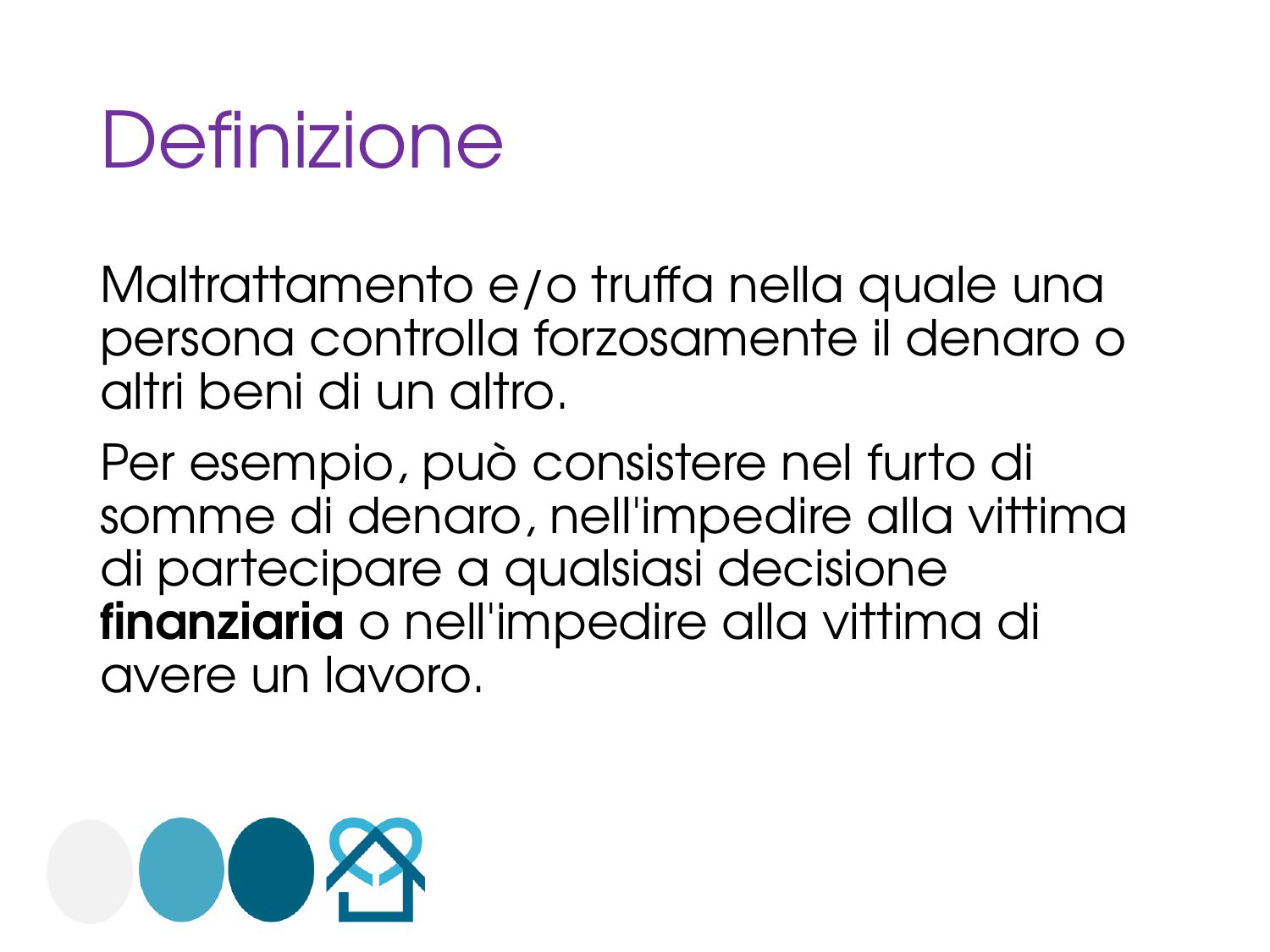

# Definizione
Maltrattamento e/o truffa nella quale una persona controlla forzosamente il denaro o altri beni di un altro.
Per esempio, può consistere nel furto di somme di denaro, nell'impedire alla vittima di partecipare a qualsiasi decisione finanziaria o nell'impedire alla vittima di avere un lavoro.